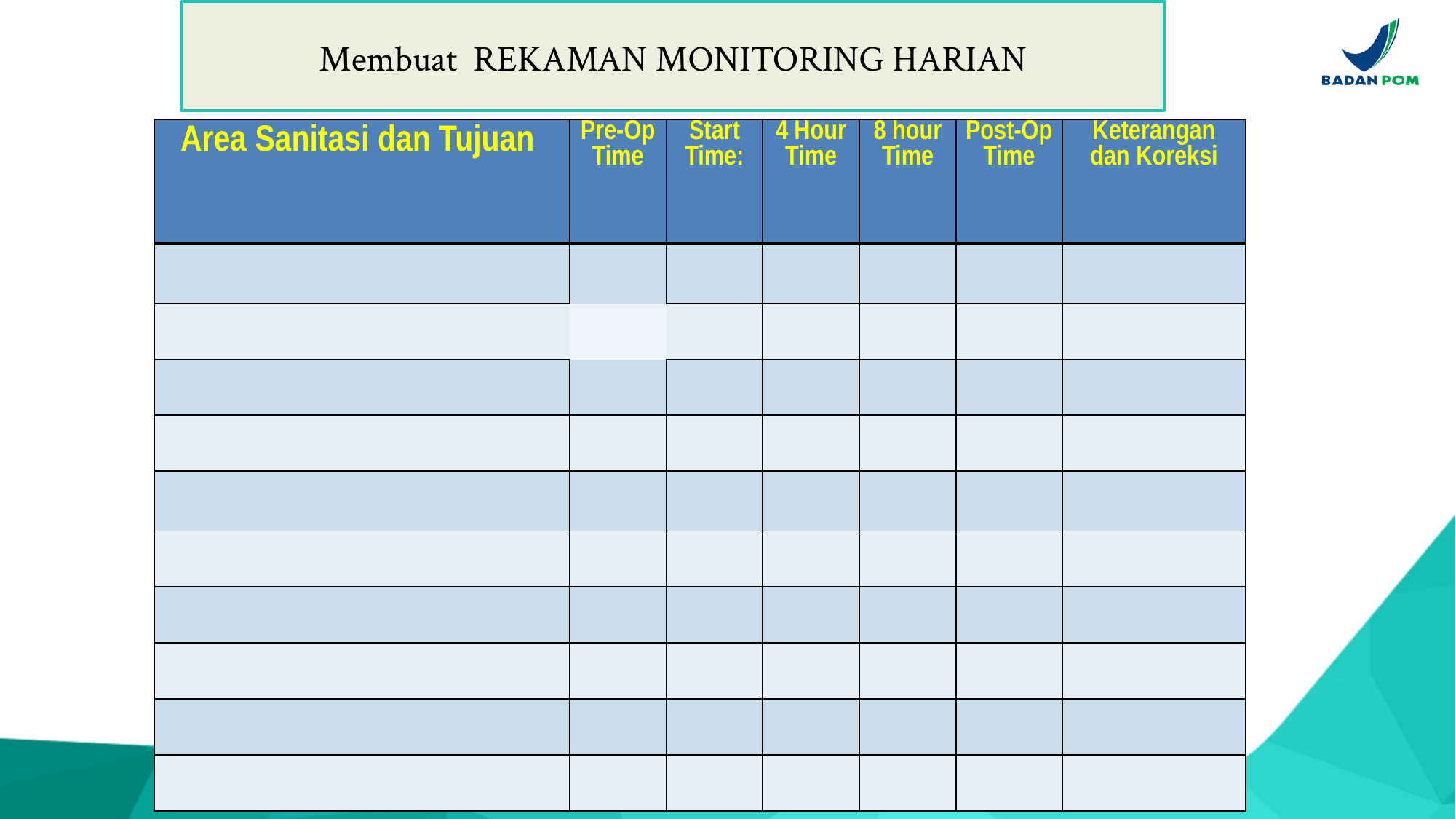

Membuat  REKAMAN MONITORING HARIAN
| Area Sanitasi dan Tujuan | Pre-Op Time | Start Time: | 4 Hour Time | 8 hour Time | Post-Op Time | Keterangan dan Koreksi |
| --- | --- | --- | --- | --- | --- | --- |
|  |  |  |  |  |  |  |
|  |  |  |  |  |  |  |
|  |  |  |  |  |  |  |
|  |  |  |  |  |  |  |
|  |  |  |  |  |  |  |
|  |  |  |  |  |  |  |
|  |  |  |  |  |  |  |
|  |  |  |  |  |  |  |
|  |  |  |  |  |  |  |
|  |  |  |  |  |  |  |